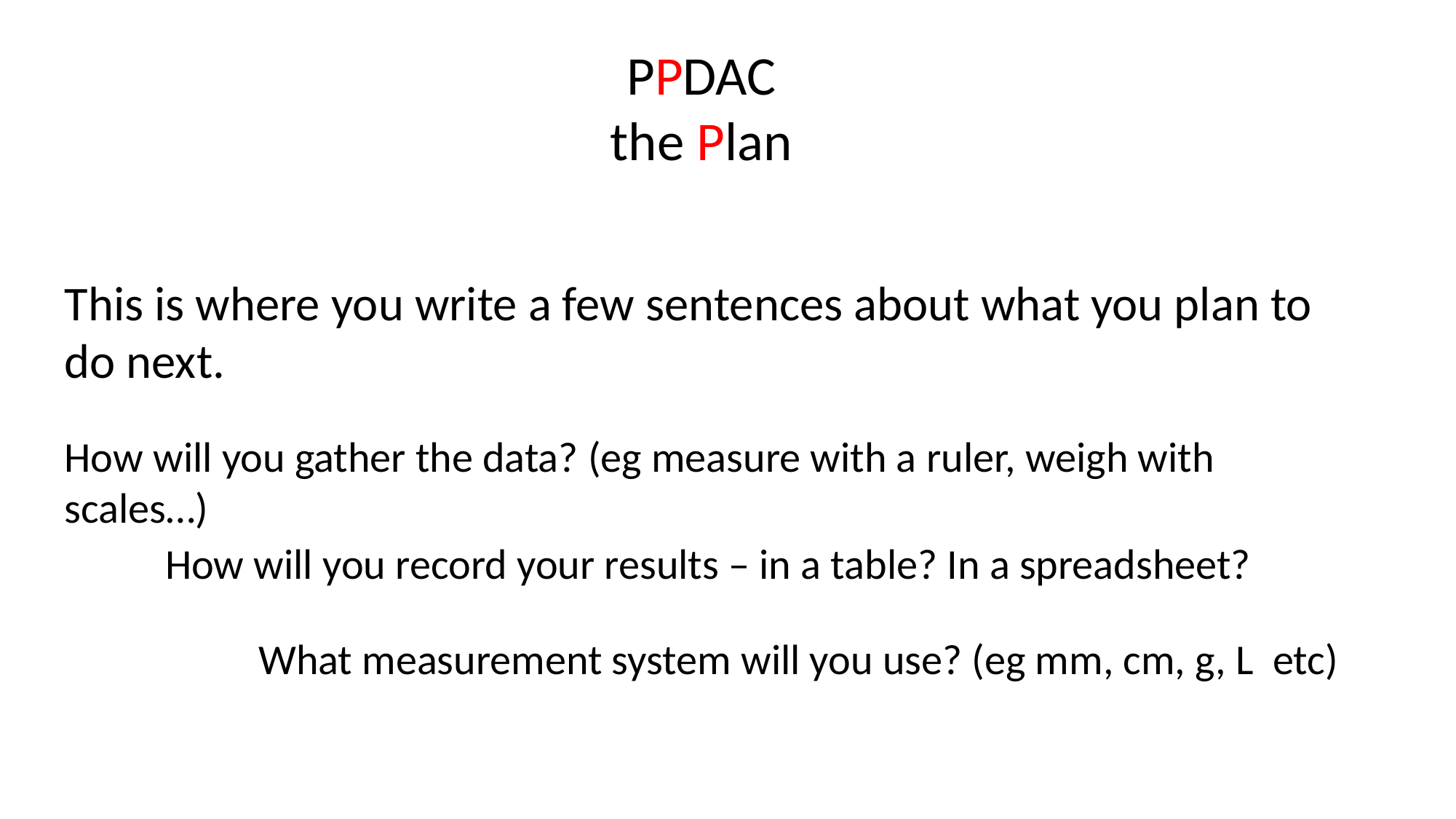

PPDAC
the Plan
This is where you write a few sentences about what you plan to do next.
How will you gather the data? (eg measure with a ruler, weigh with scales…)
How will you record your results – in a table? In a spreadsheet?
What measurement system will you use? (eg mm, cm, g, L  etc)